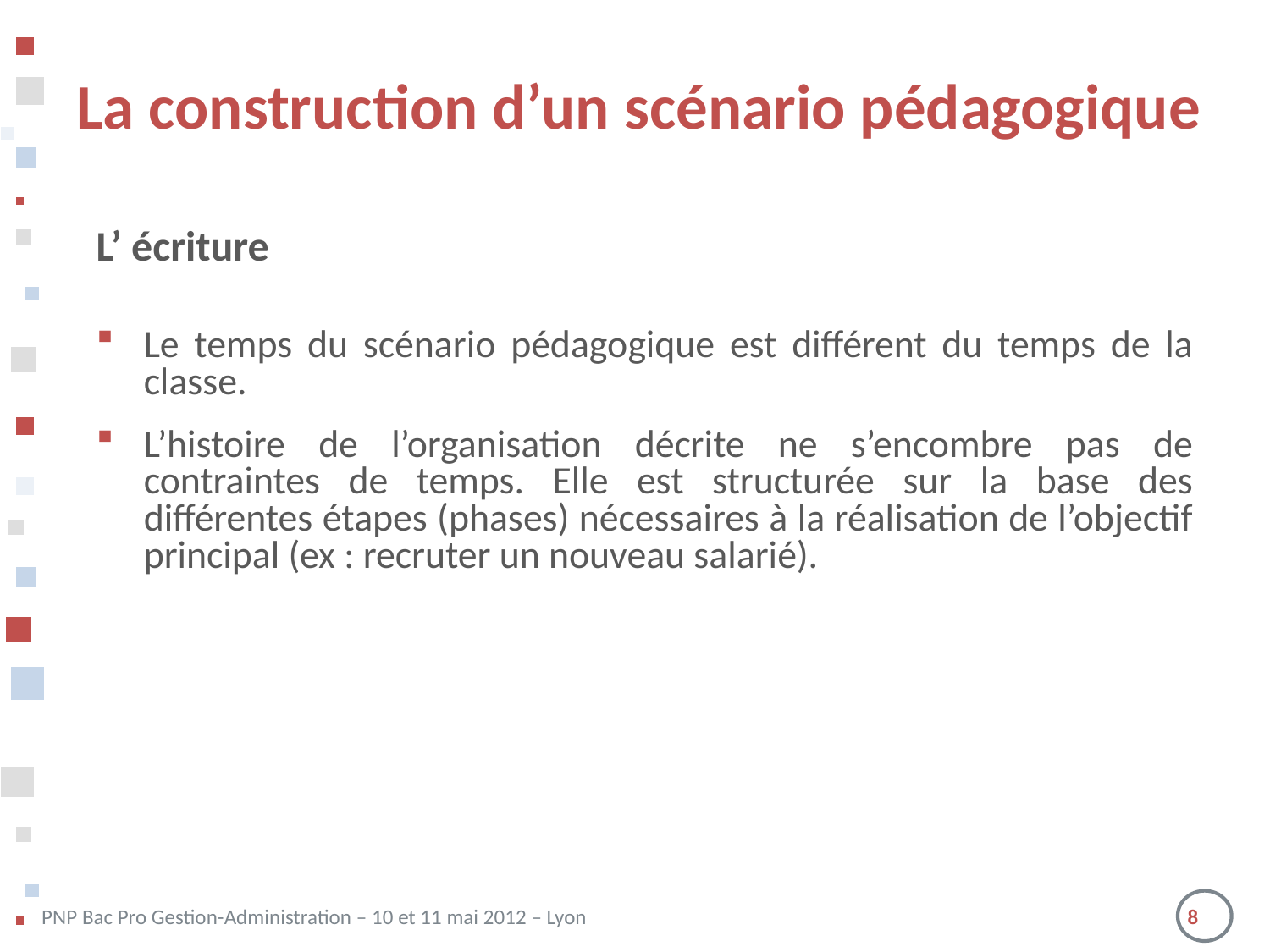

# La construction d’un scénario pédagogique
L’ écriture
Le temps du scénario pédagogique est différent du temps de la classe.
L’histoire de l’organisation décrite ne s’encombre pas de contraintes de temps. Elle est structurée sur la base des différentes étapes (phases) nécessaires à la réalisation de l’objectif principal (ex : recruter un nouveau salarié).